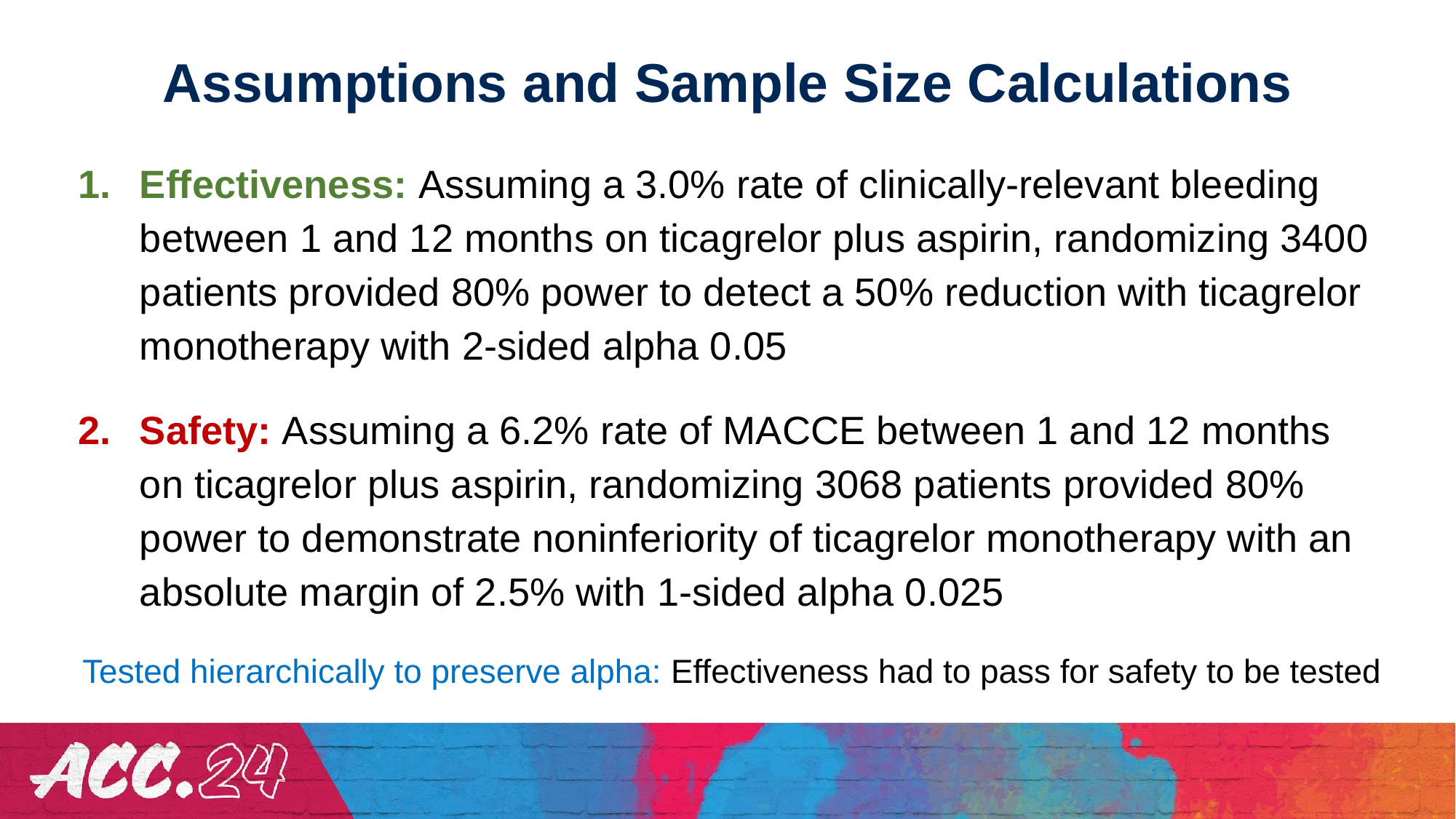

# Assumptions and Sample Size Calculations
Effectiveness: Assuming a 3.0% rate of clinically-relevant bleeding between 1 and 12 months on ticagrelor plus aspirin, randomizing 3400 patients provided 80% power to detect a 50% reduction with ticagrelor monotherapy with 2-sided alpha 0.05
Safety: Assuming a 6.2% rate of MACCE between 1 and 12 months on ticagrelor plus aspirin, randomizing 3068 patients provided 80% power to demonstrate noninferiority of ticagrelor monotherapy with an absolute margin of 2.5% with 1-sided alpha 0.025
Tested hierarchically to preserve alpha: Effectiveness had to pass for safety to be tested